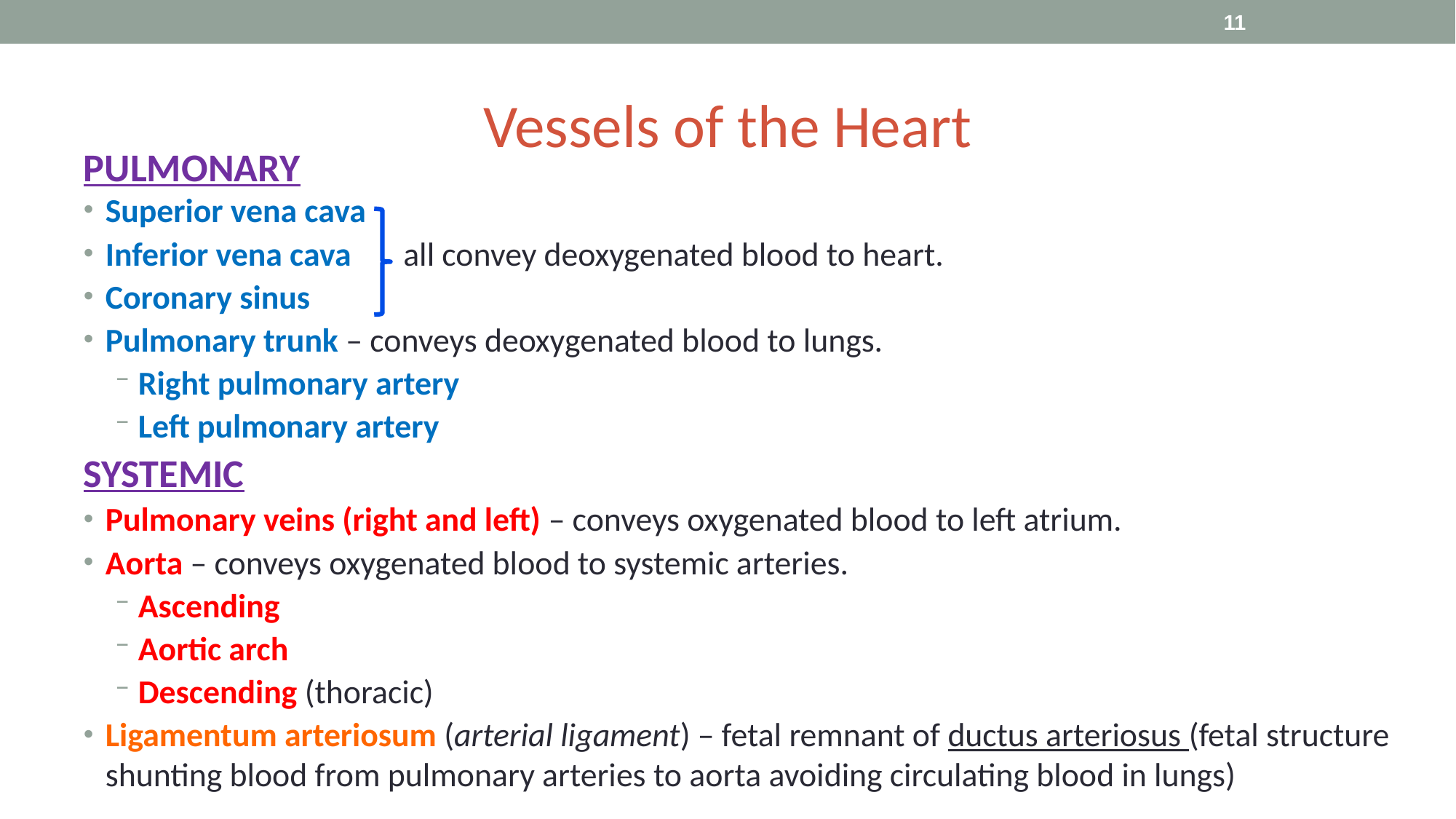

11
# Vessels of the Heart
PULMONARY
Superior vena cava
Inferior vena cava       all convey deoxygenated blood to heart.
Coronary sinus
Pulmonary trunk – conveys deoxygenated blood to lungs.
Right pulmonary artery
Left pulmonary artery
SYSTEMIC
Pulmonary veins (right and left) – conveys oxygenated blood to left atrium.
Aorta – conveys oxygenated blood to systemic arteries.
Ascending
Aortic arch
Descending (thoracic)
Ligamentum arteriosum (arterial ligament) – fetal remnant of ductus arteriosus (fetal structure shunting blood from pulmonary arteries to aorta avoiding circulating blood in lungs)